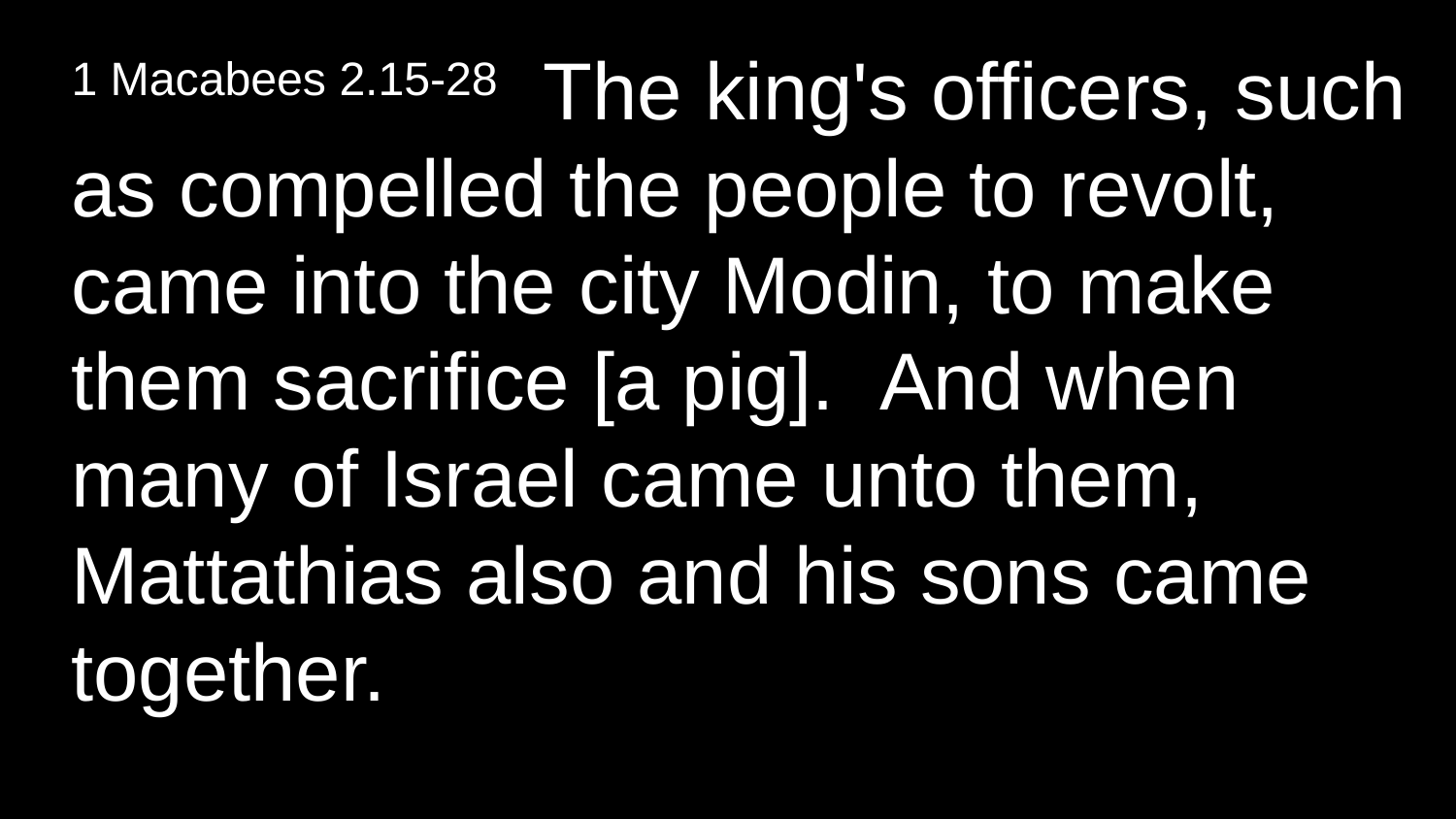

1 Macabees 2.15-28  The king's officers, such as compelled the people to revolt, came into the city Modin, to make them sacrifice [a pig].  And when many of Israel came unto them, Mattathias also and his sons came together.